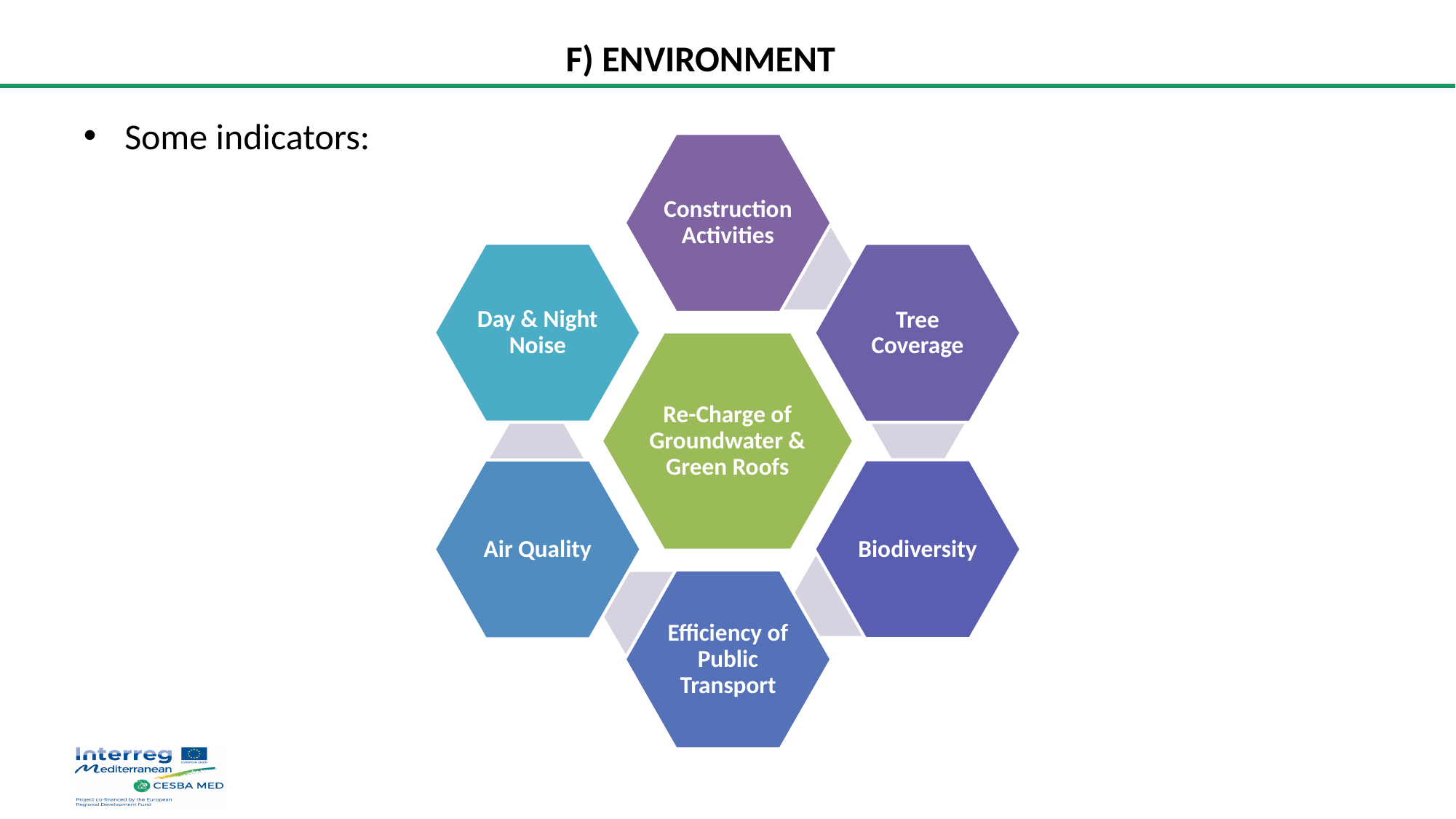

F) ENVIRONMENT

Some indicators:

Re-Charge of Groundwater & Green Roofs
Construction Activities
Tree Coverage
Biodiversity
Efficiency of Public Transport
Air Quality
Day & Night Noise